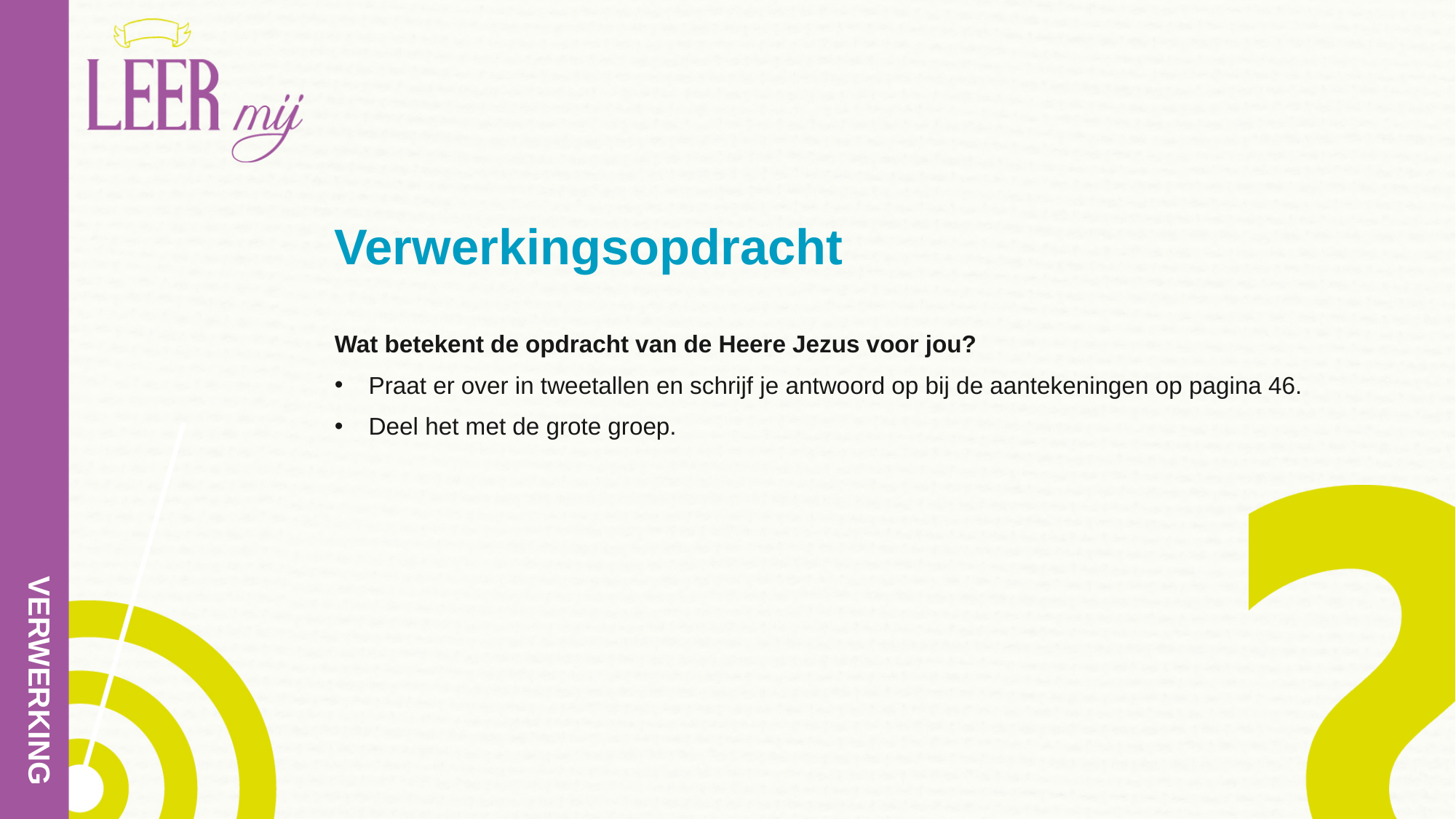

# Verwerkingsopdracht
Wat betekent de opdracht van de Heere Jezus voor jou?
Praat er over in tweetallen en schrijf je antwoord op bij de aantekeningen op pagina 46.
Deel het met de grote groep.